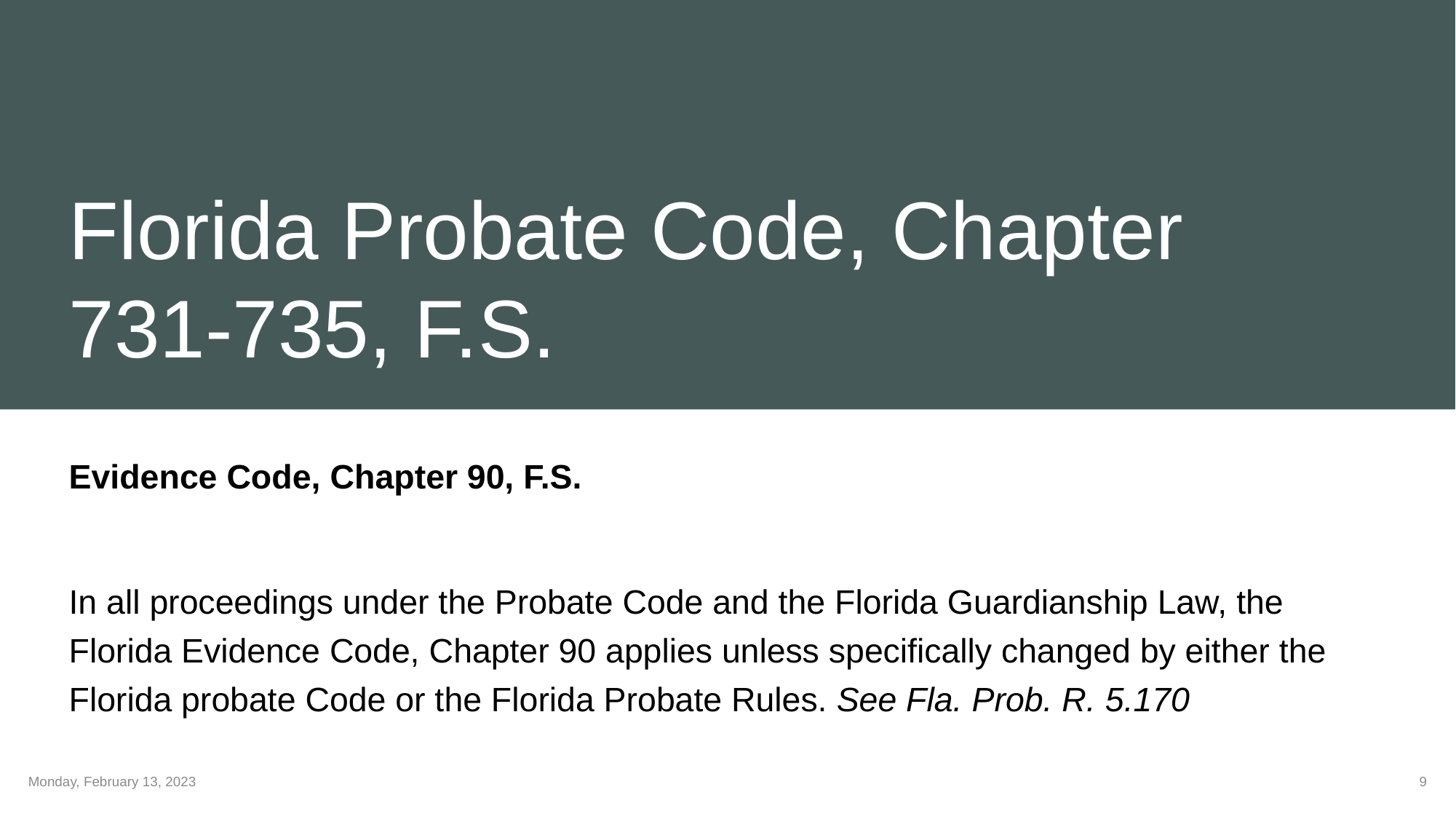

# Florida Probate Code, Chapter 731-735, F.S.
Evidence Code, Chapter 90, F.S.

In all proceedings under the Probate Code and the Florida Guardianship Law, the Florida Evidence Code, Chapter 90 applies unless specifically changed by either the Florida probate Code or the Florida Probate Rules. See Fla. Prob. R. 5.170
9
Monday, February 13, 2023